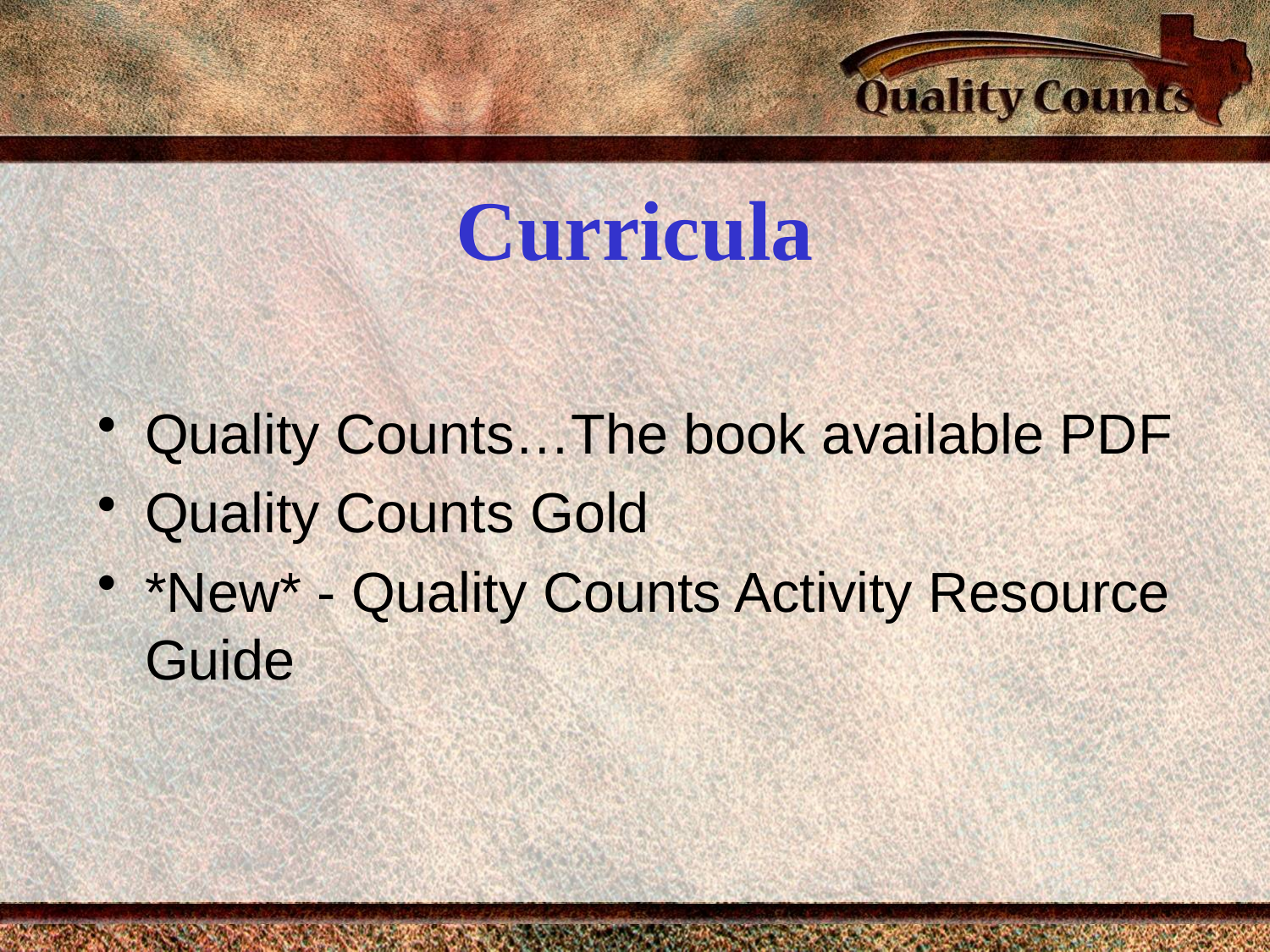

# Curricula
Quality Counts…The book available PDF
Quality Counts Gold
*New* - Quality Counts Activity Resource Guide